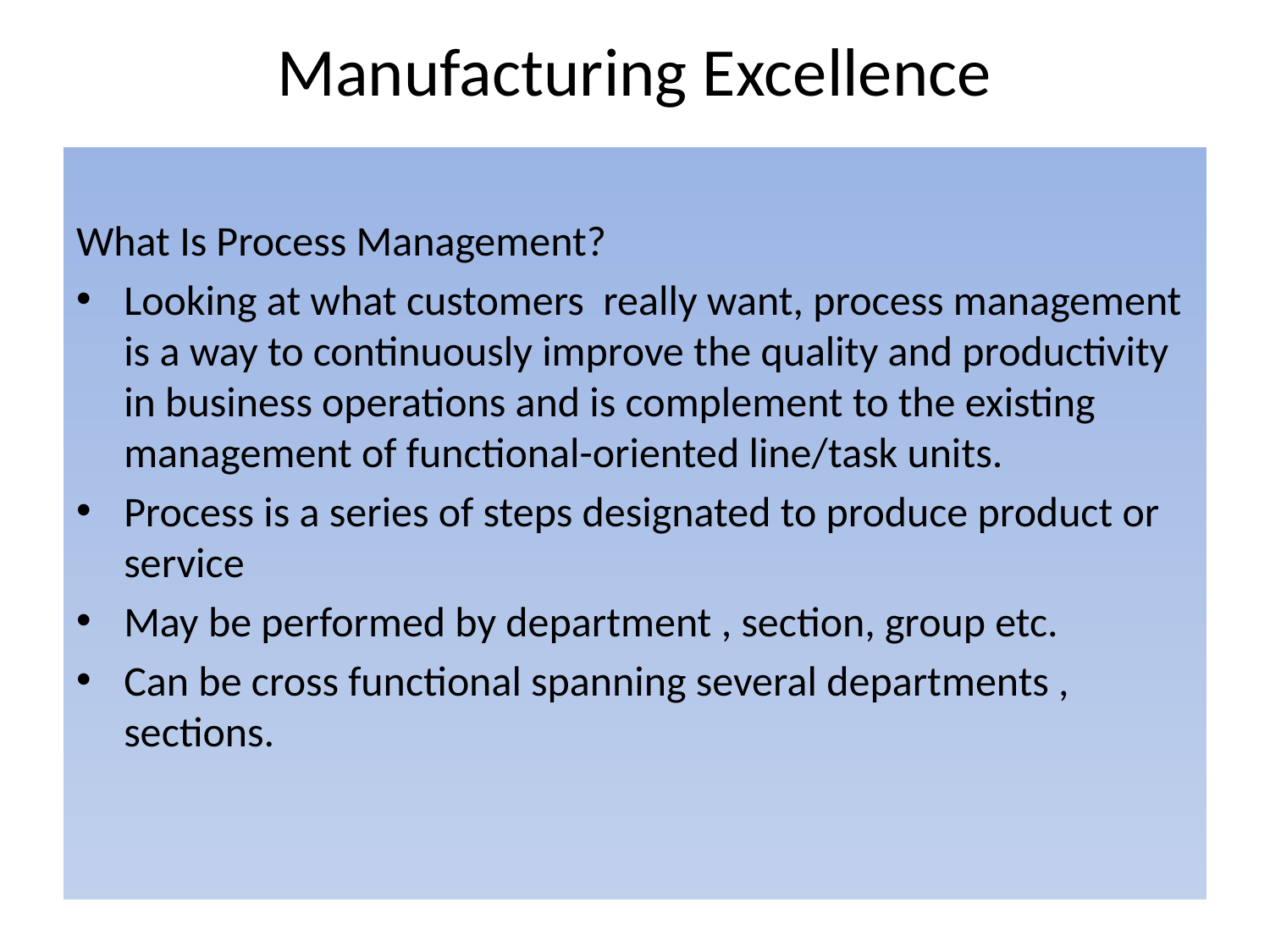

# Manufacturing Excellence

What Is Process Management?
Looking at what customers  really want, process management is a way to continuously improve the quality and productivity in business operations and is complement to the existing management of functional-oriented line/task units.
Process is a series of steps designated to produce product or service
May be performed by department , section, group etc.
Can be cross functional spanning several departments , sections.